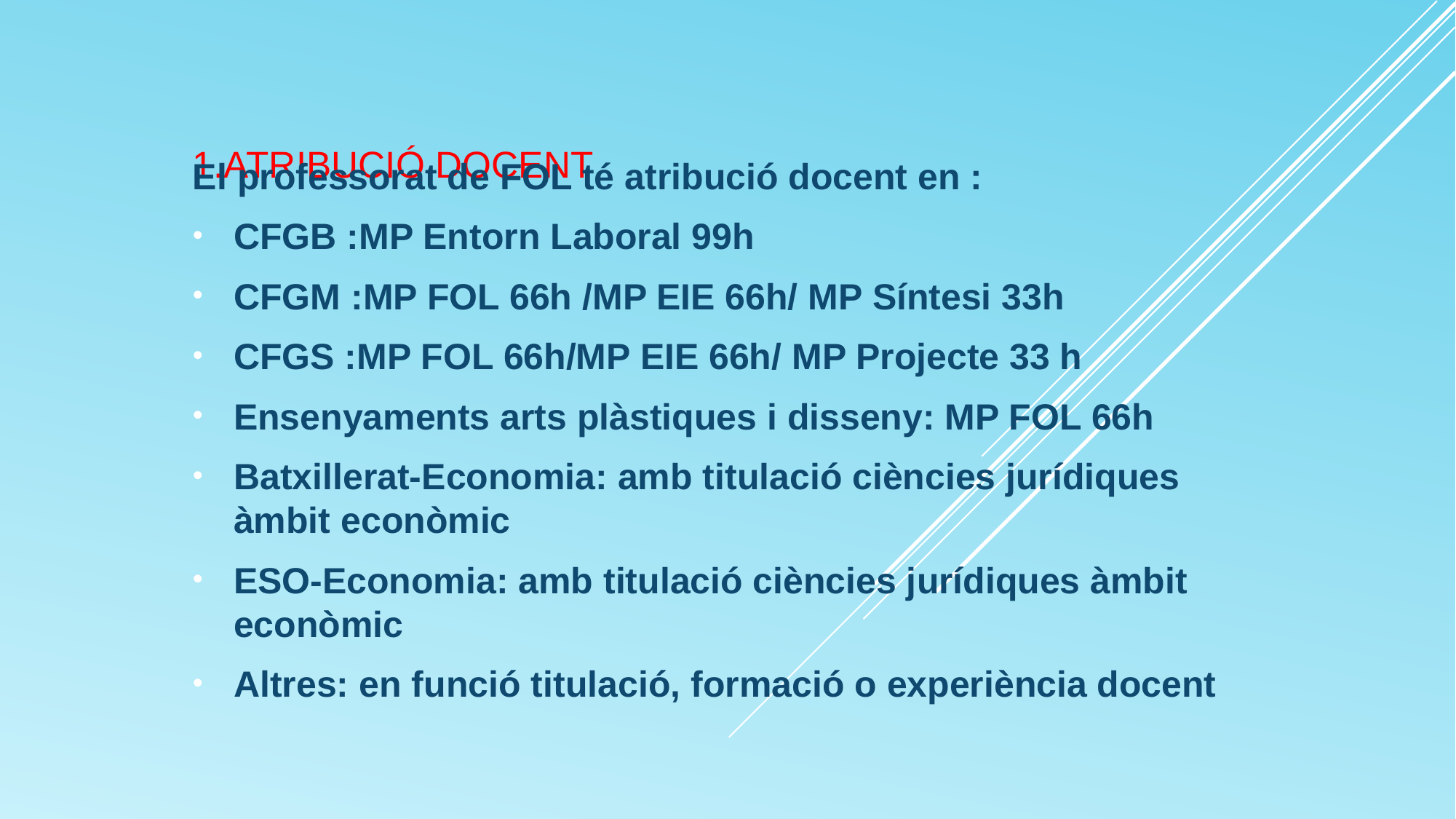

El professorat de FOL té atribució docent en :
CFGB :MP Entorn Laboral 99h
CFGM :MP FOL 66h /MP EIE 66h/ MP Síntesi 33h
CFGS :MP FOL 66h/MP EIE 66h/ MP Projecte 33 h
Ensenyaments arts plàstiques i disseny: MP FOL 66h
Batxillerat-Economia: amb titulació ciències jurídiques àmbit econòmic
ESO-Economia: amb titulació ciències jurídiques àmbit econòmic
Altres: en funció titulació, formació o experiència docent

# 1.ATRIBUCIÓ DOCENT